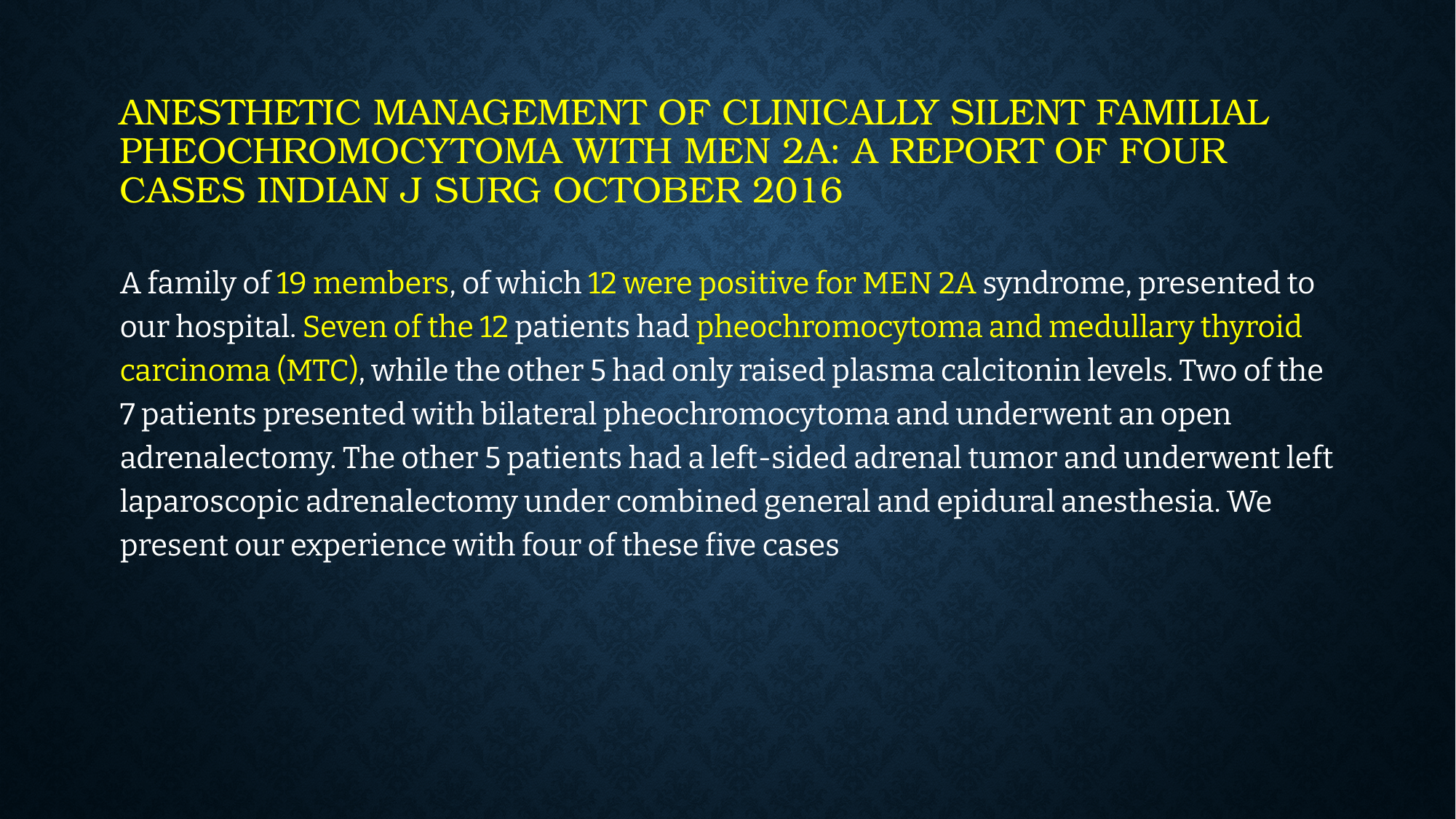

# Anesthetic Management of Clinically Silent Familial Pheochromocytoma with MEN 2A: A Report of Four Cases Indian J Surg October 2016
A family of 19 members, of which 12 were positive for MEN 2A syndrome, presented to our hospital. Seven of the 12 patients had pheochromocytoma and medullary thyroid carcinoma (MTC), while the other 5 had only raised plasma calcitonin levels. Two of the 7 patients presented with bilateral pheochromocytoma and underwent an open adrenalectomy. The other 5 patients had a left-sided adrenal tumor and underwent left laparoscopic adrenalectomy under combined general and epidural anesthesia. We present our experience with four of these five cases